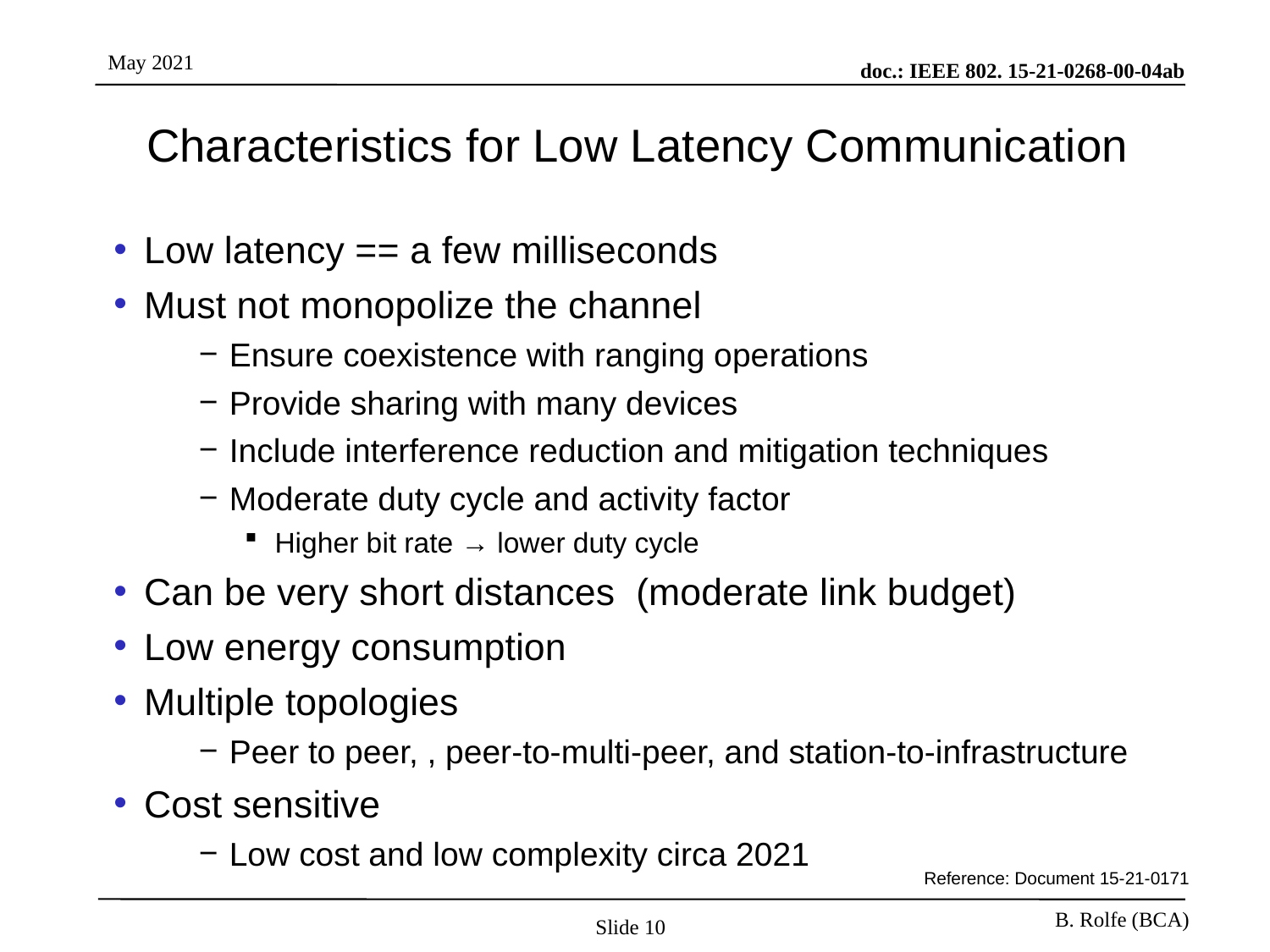

# Characteristics for Low Latency Communication
Low latency == a few milliseconds
Must not monopolize the channel
Ensure coexistence with ranging operations
Provide sharing with many devices
Include interference reduction and mitigation techniques
Moderate duty cycle and activity factor
Higher bit rate → lower duty cycle
Can be very short distances  (moderate link budget)
Low energy consumption
Multiple topologies
Peer to peer, , peer-to-multi-peer, and station-to-infrastructure
Cost sensitive
Low cost and low complexity circa 2021

Reference: Document 15-21-0171
Slide 10